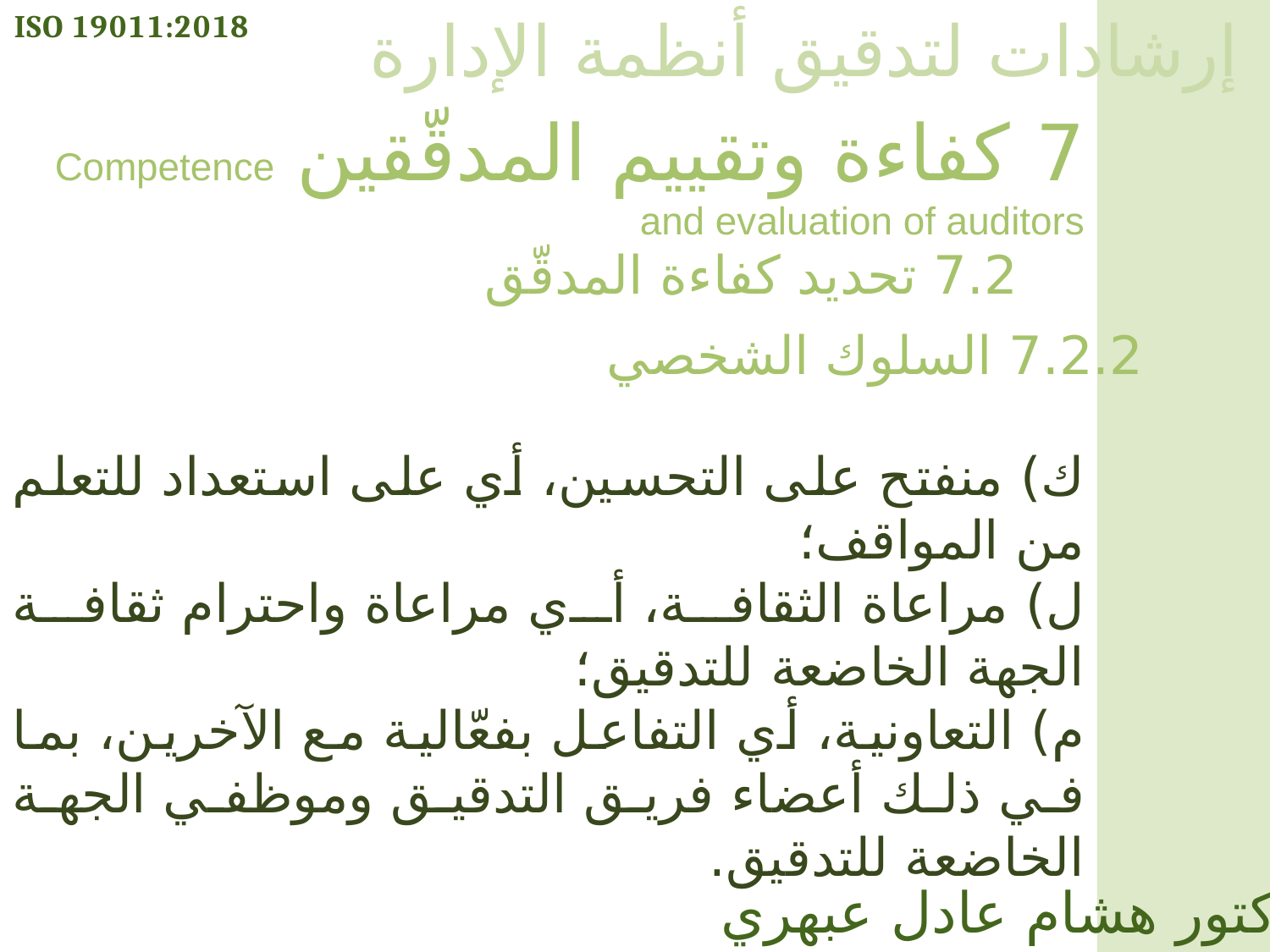

ISO 19011:2018
إرشادات لتدقيق أنظمة الإدارة

7 كفاءة وتقييم المدقّقين Competence and evaluation of auditors
7.2 تحديد كفاءة المدقّق
7.2.2 السلوك الشخصي
ك) منفتح على التحسين، أي على استعداد للتعلم من المواقف؛
ل) مراعاة الثقافة، أي مراعاة واحترام ثقافة الجهة الخاضعة للتدقيق؛
م) التعاونية، أي التفاعل بفعّالية مع الآخرين، بما في ذلك أعضاء فريق التدقيق وموظفي الجهة الخاضعة للتدقيق.
الدكتور هشام عادل عبهري